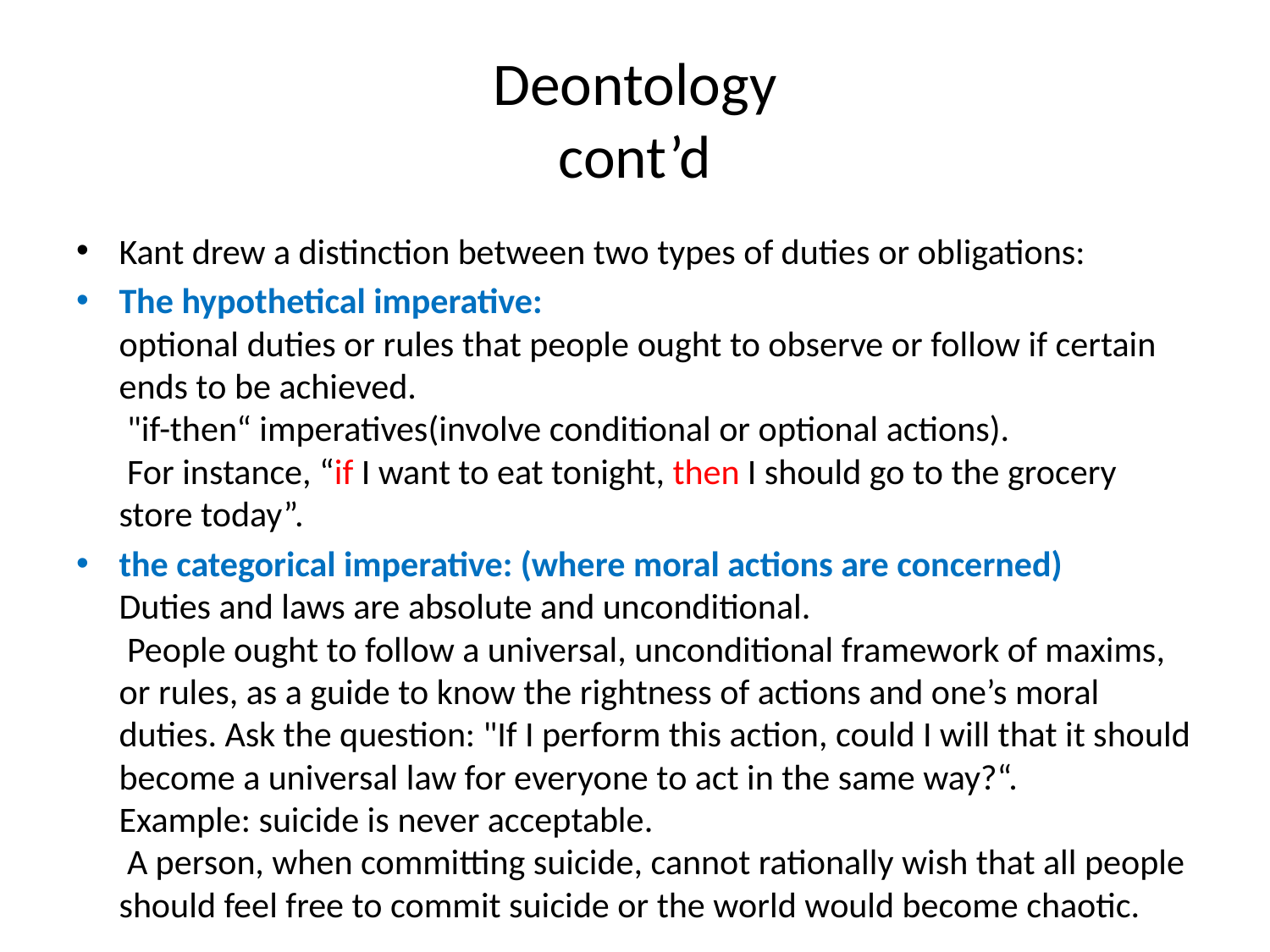

# Deontology cont’d
Kant drew a distinction between two types of duties or obligations:
The hypothetical imperative:
optional duties or rules that people ought to observe or follow if certain ends to be achieved.
 "if-then“ imperatives(involve conditional or optional actions).
 For instance, “if I want to eat tonight, then I should go to the grocery store today”.
the categorical imperative: (where moral actions are concerned)
Duties and laws are absolute and unconditional.
 People ought to follow a universal, unconditional framework of maxims, or rules, as a guide to know the rightness of actions and one’s moral duties. Ask the question: "If I perform this action, could I will that it should become a universal law for everyone to act in the same way?“.
Example: suicide is never acceptable.
 A person, when committing suicide, cannot rationally wish that all people should feel free to commit suicide or the world would become chaotic.